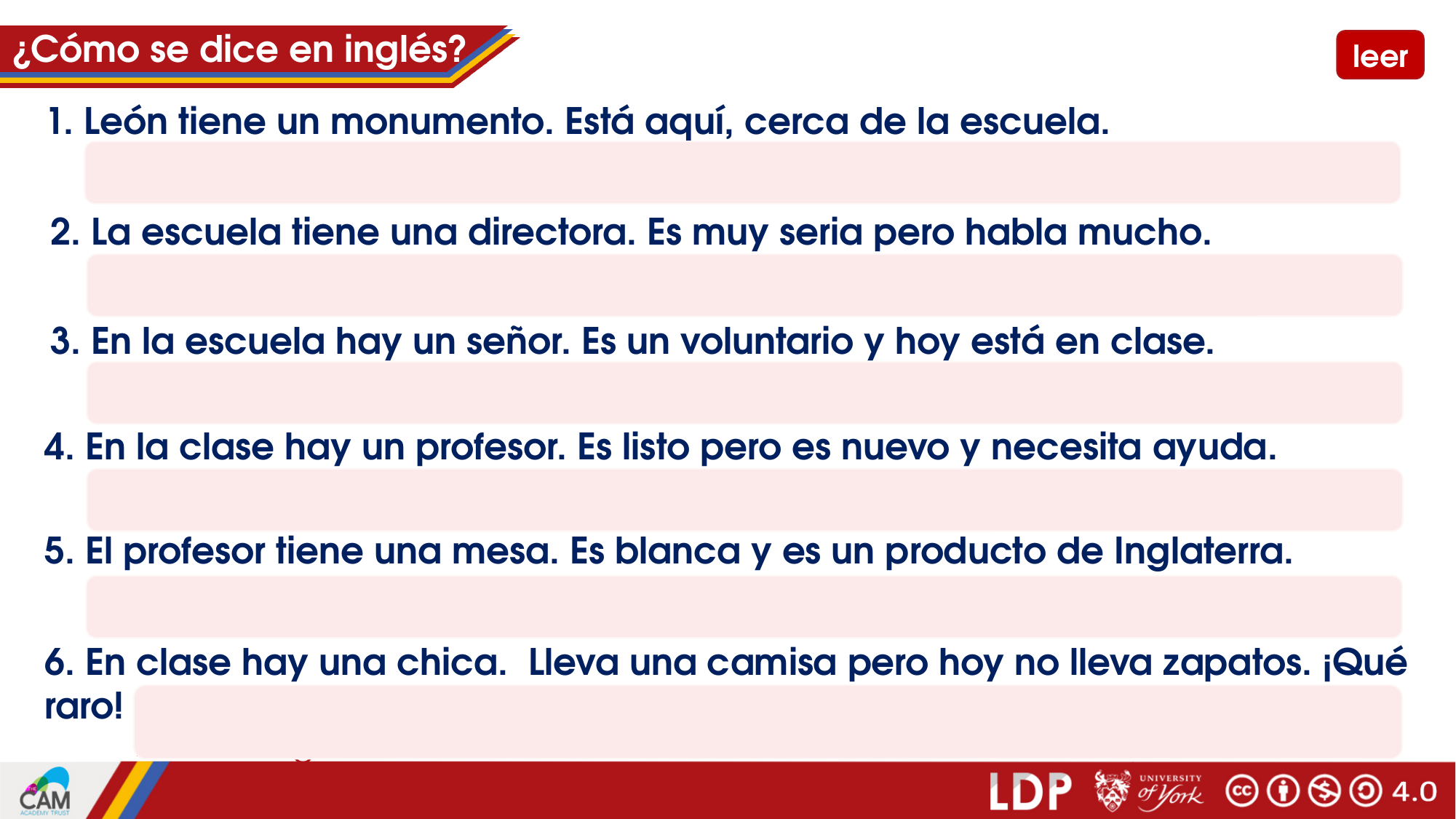

# ¿Cómo se dice en inglés?

leer
1. León tiene un monumento. Está aquí, cerca de la escuela.

León has a monument. It’s here, near to the school.
2. La escuela tiene una directora. Es muy seria pero habla mucho.
The school has a head teacher. She is very serious but she talks a lot.

3. En la escuela hay un señor. Es un voluntario y hoy está en clase.
In the school there is a man.  He’s a volunteer and today he is in class.

4. En la clase hay un profesor. Es listo pero es nuevo y necesita ayuda.
In class there is a teacher. He is clever but he is new and needs help.

5. El profesor tiene una mesa. Es blanca y es un producto de Inglaterra.
The teacher has a table. It is white and it is a product of/from England.

6. En clase hay una chica.  Lleva una camisa pero hoy no lleva zapatos. ¡Qué raro!
In class there is a girl. She’s wearing a shirt but today she’s not wearing shows. How strange!